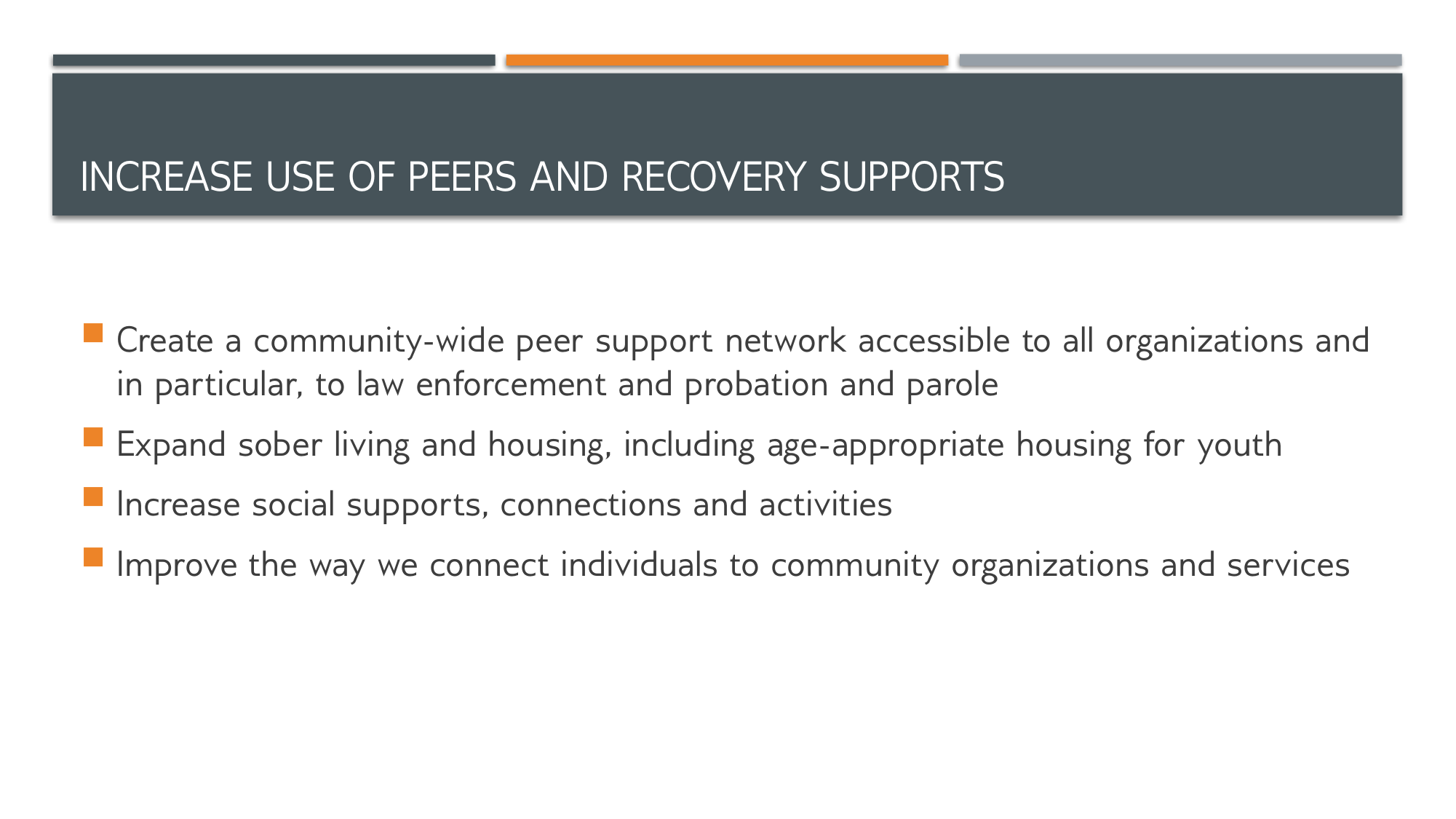

Create a community-wide peer support network accessible to all organizations and in particular, to law enforcement and probation and parole
Expand sober living and housing, including age-appropriate housing for youth
Increase social supports, connections and activities
Improve the way we connect individuals to community organizations and services
# Increase use of Peers and recovery supports